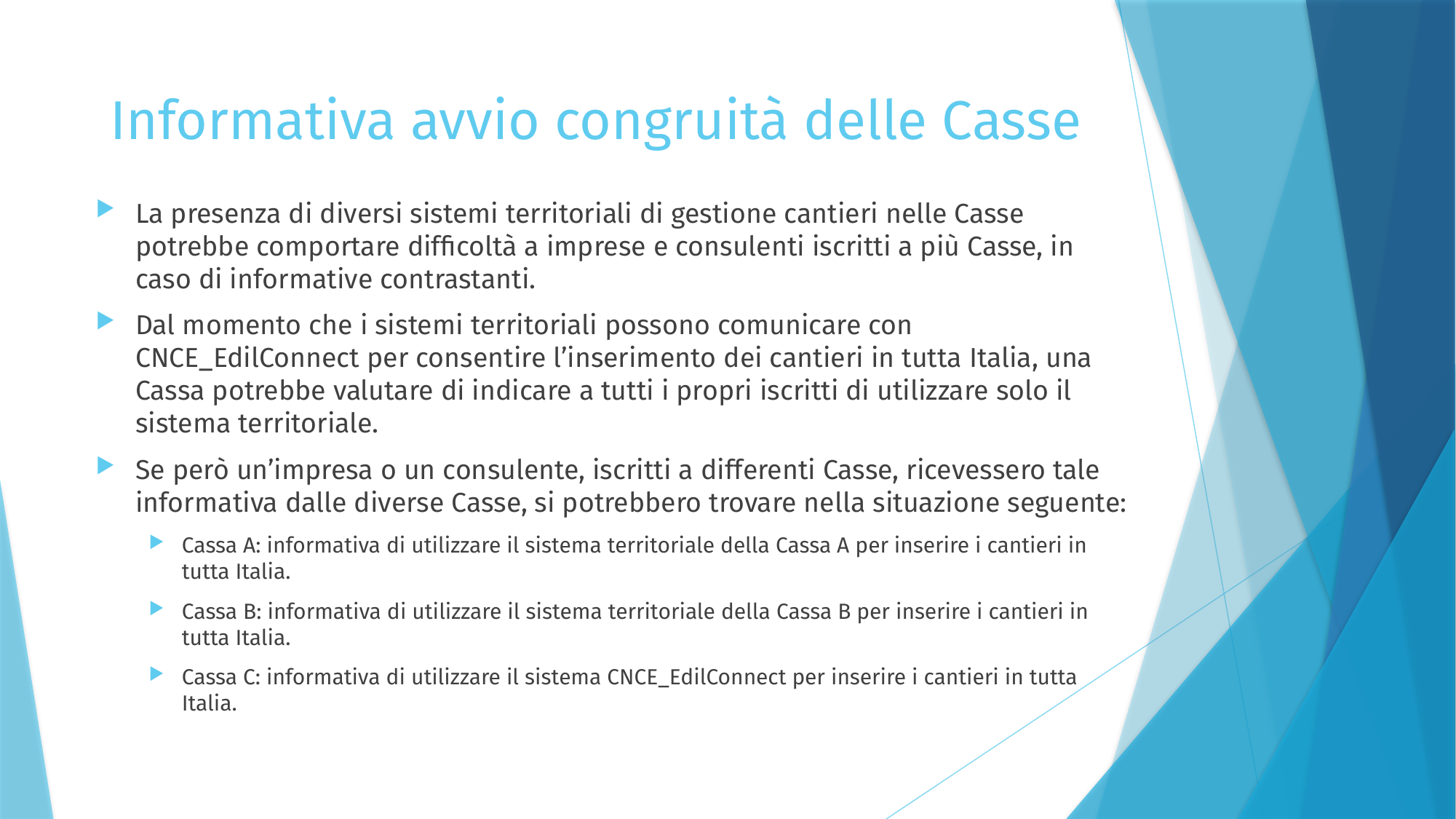

Informativa avvio congruità delle Casse
La presenza di diversi sistemi territoriali di gestione cantieri nelle Casse potrebbe comportare difficoltà a imprese e consulenti iscritti a più Casse, in caso di informative contrastanti.
Dal momento che i sistemi territoriali possono comunicare con CNCE_EdilConnect per consentire l’inserimento dei cantieri in tutta Italia, una Cassa potrebbe valutare di indicare a tutti i propri iscritti di utilizzare solo il sistema territoriale.
Se però un’impresa o un consulente, iscritti a differenti Casse, ricevessero tale informativa dalle diverse Casse, si potrebbero trovare nella situazione seguente:
Cassa A: informativa di utilizzare il sistema territoriale della Cassa A per inserire i cantieri in tutta Italia.
Cassa B: informativa di utilizzare il sistema territoriale della Cassa B per inserire i cantieri in tutta Italia.
Cassa C: informativa di utilizzare il sistema CNCE_EdilConnect per inserire i cantieri in tutta Italia.